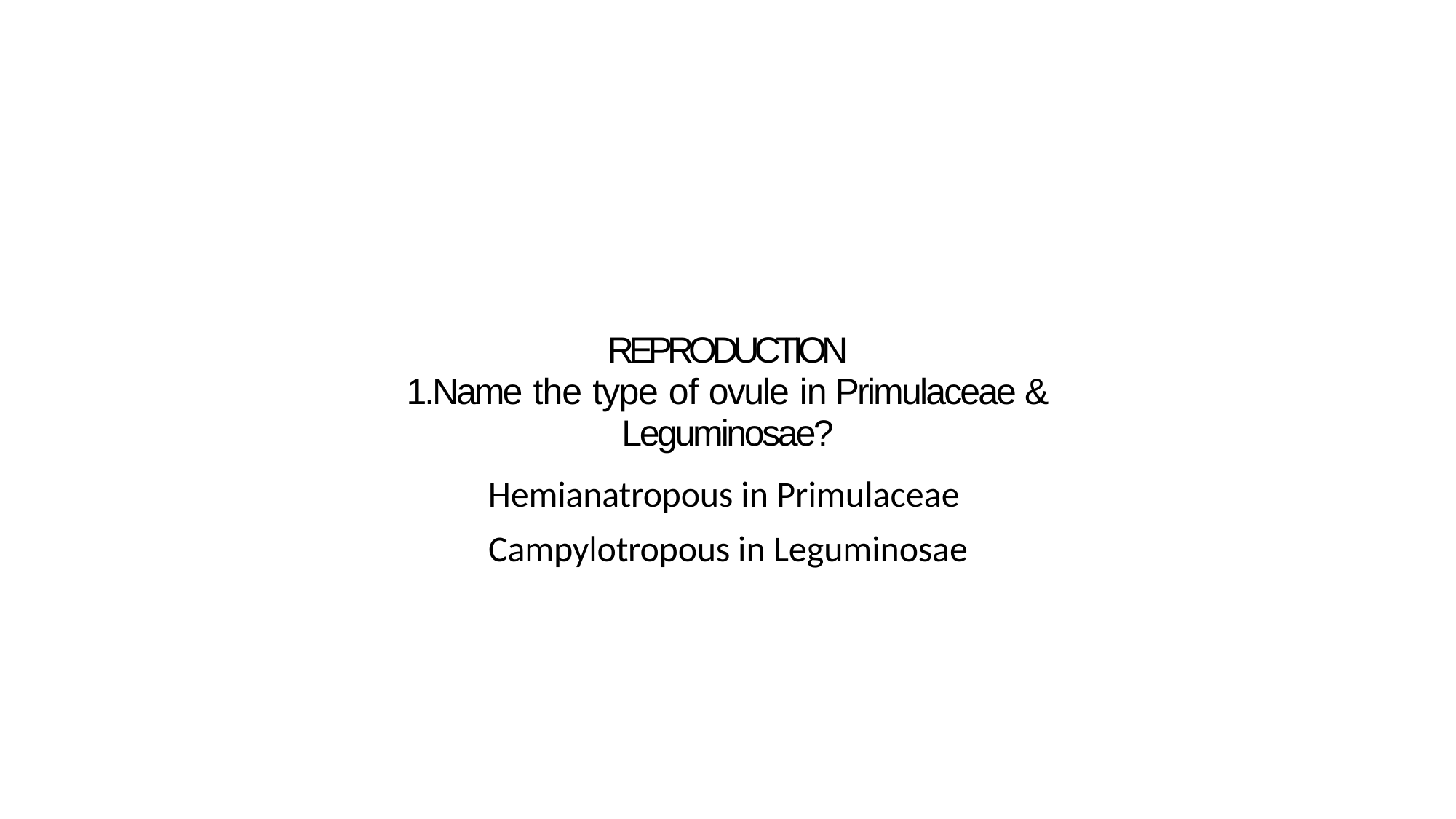

REPRODUCTION
1.Name the type of ovule in Primulaceae & Leguminosae?
Hemianatropous in Primulaceae  Campylotropous in Leguminosae